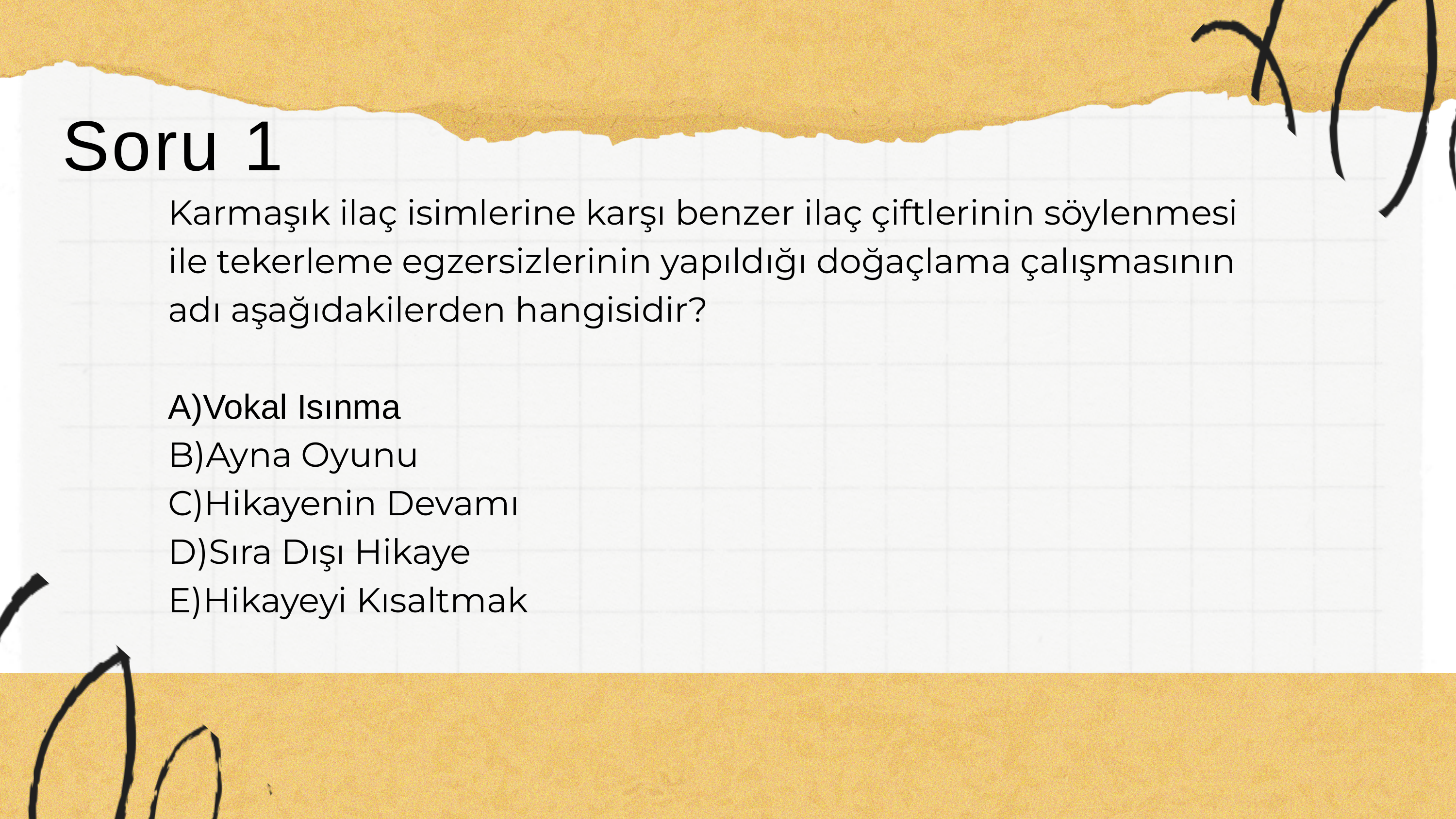

Soru 1
Karmaşık ilaç isimlerine karşı benzer ilaç çiftlerinin söylenmesi ile tekerleme egzersizlerinin yapıldığı doğaçlama çalışmasının adı aşağıdakilerden hangisidir?

A)Vokal Isınma
B)Ayna Oyunu
C)Hikayenin Devamı
D)Sıra Dışı Hikaye
E)Hikayeyi Kısaltmak